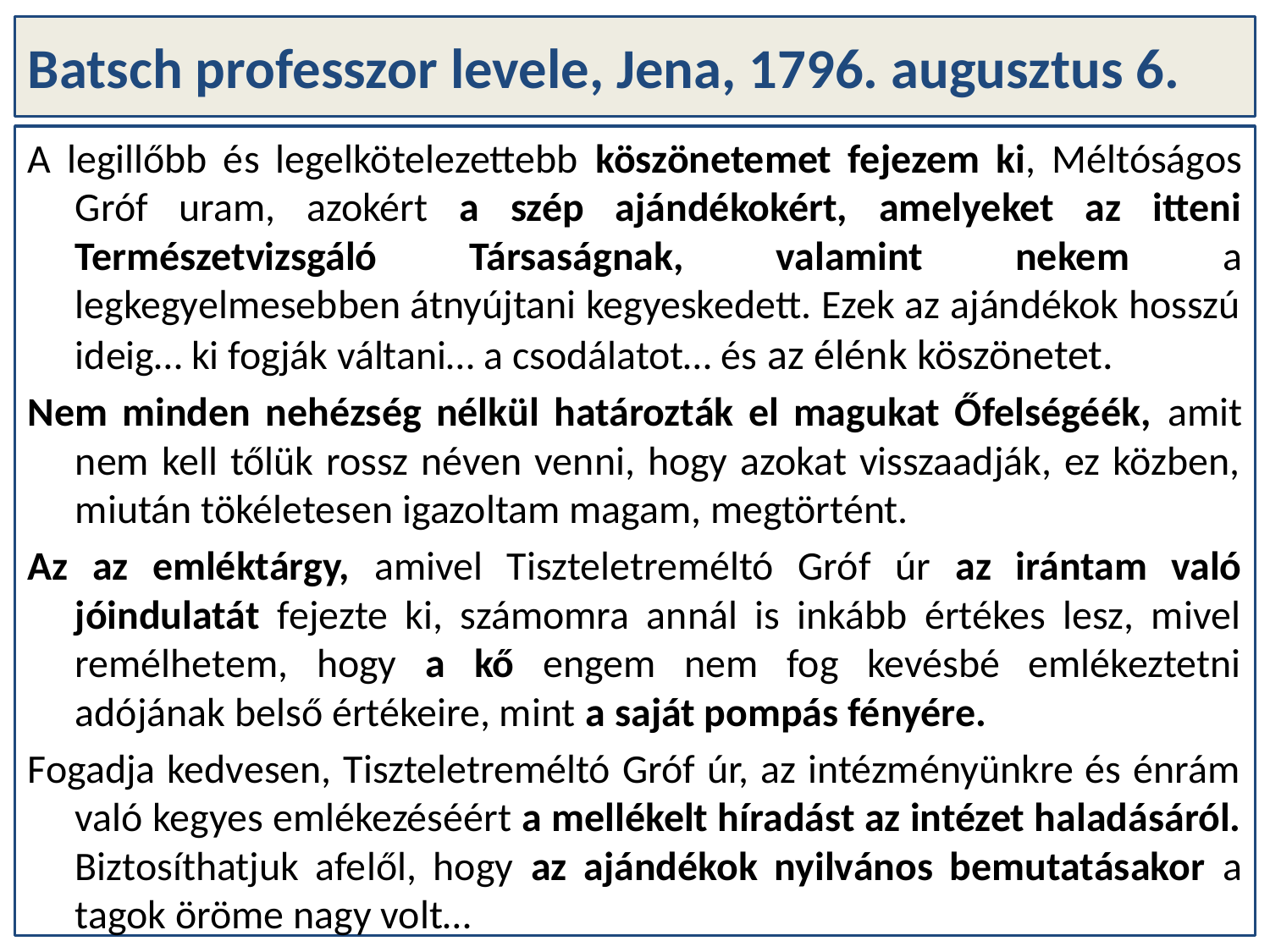

# Batsch professzor levele, Jena, 1796. augusztus 6.
A legillőbb és legelkötelezettebb köszönetemet fejezem ki, Méltóságos Gróf uram, azokért a szép ajándékokért, amelyeket az itteni Természetvizsgáló Társaságnak, valamint nekem a legkegyelmesebben átnyújtani kegyeskedett. Ezek az ajándékok hosszú ideig… ki fogják váltani… a csodálatot… és az élénk köszönetet.
Nem minden nehézség nélkül határozták el magukat Őfelségéék, amit nem kell tőlük rossz néven venni, hogy azokat visszaadják, ez közben, miután tökéletesen igazoltam magam, megtörtént.
Az az emléktárgy, amivel Tiszteletreméltó Gróf úr az irántam való jóindulatát fejezte ki, számomra annál is inkább értékes lesz, mivel remélhetem, hogy a kő engem nem fog kevésbé emlékeztetni adójának belső értékeire, mint a saját pompás fényére.
Fogadja kedvesen, Tiszteletreméltó Gróf úr, az intézményünkre és énrám való kegyes emlékezéséért a mellékelt híradást az intézet haladásáról. Biztosíthatjuk afelől, hogy az ajándékok nyilvános bemutatásakor a tagok öröme nagy volt…